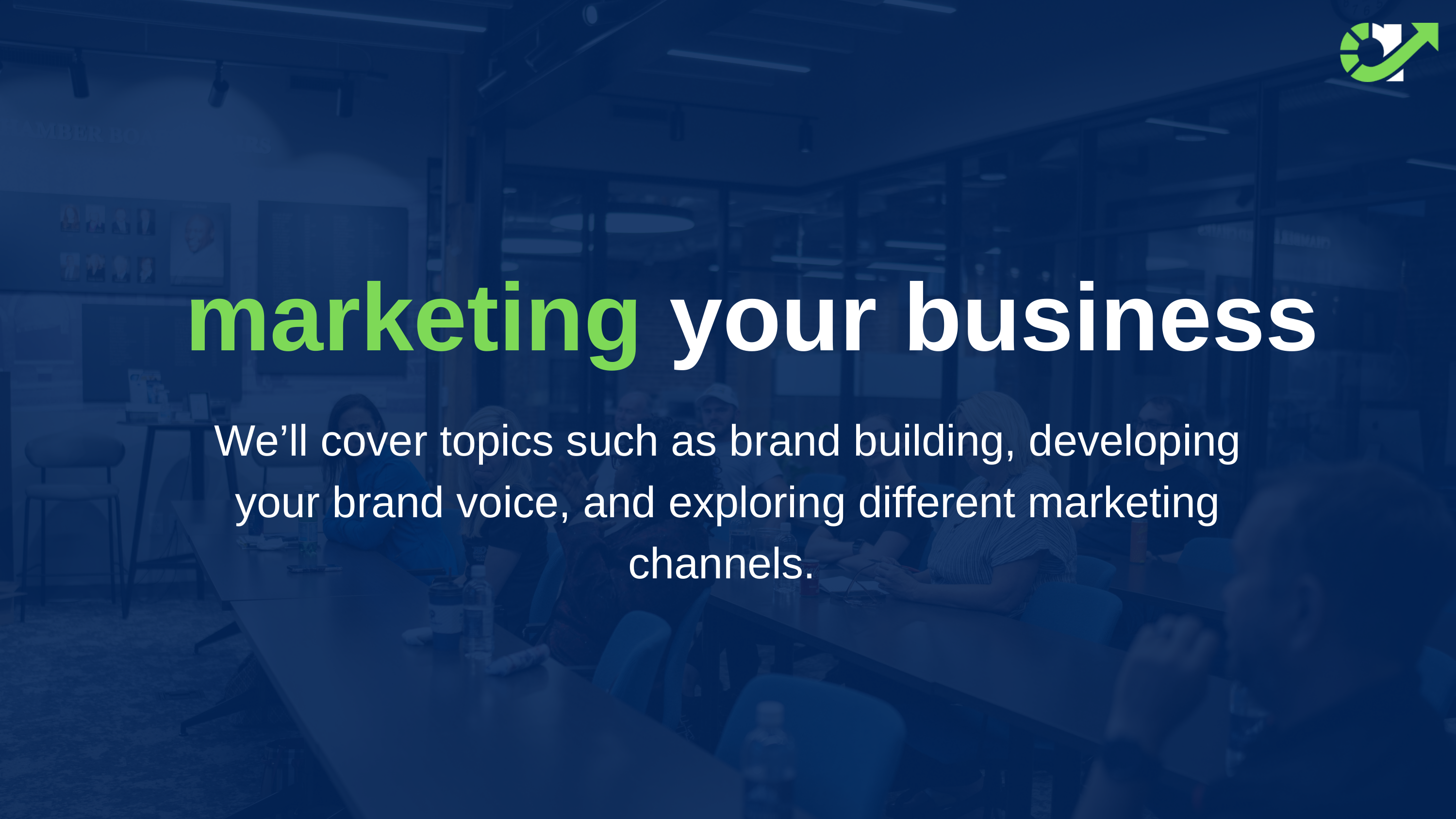

marketing your business
We’ll cover topics such as brand building, developing your brand voice, and exploring different marketing channels.